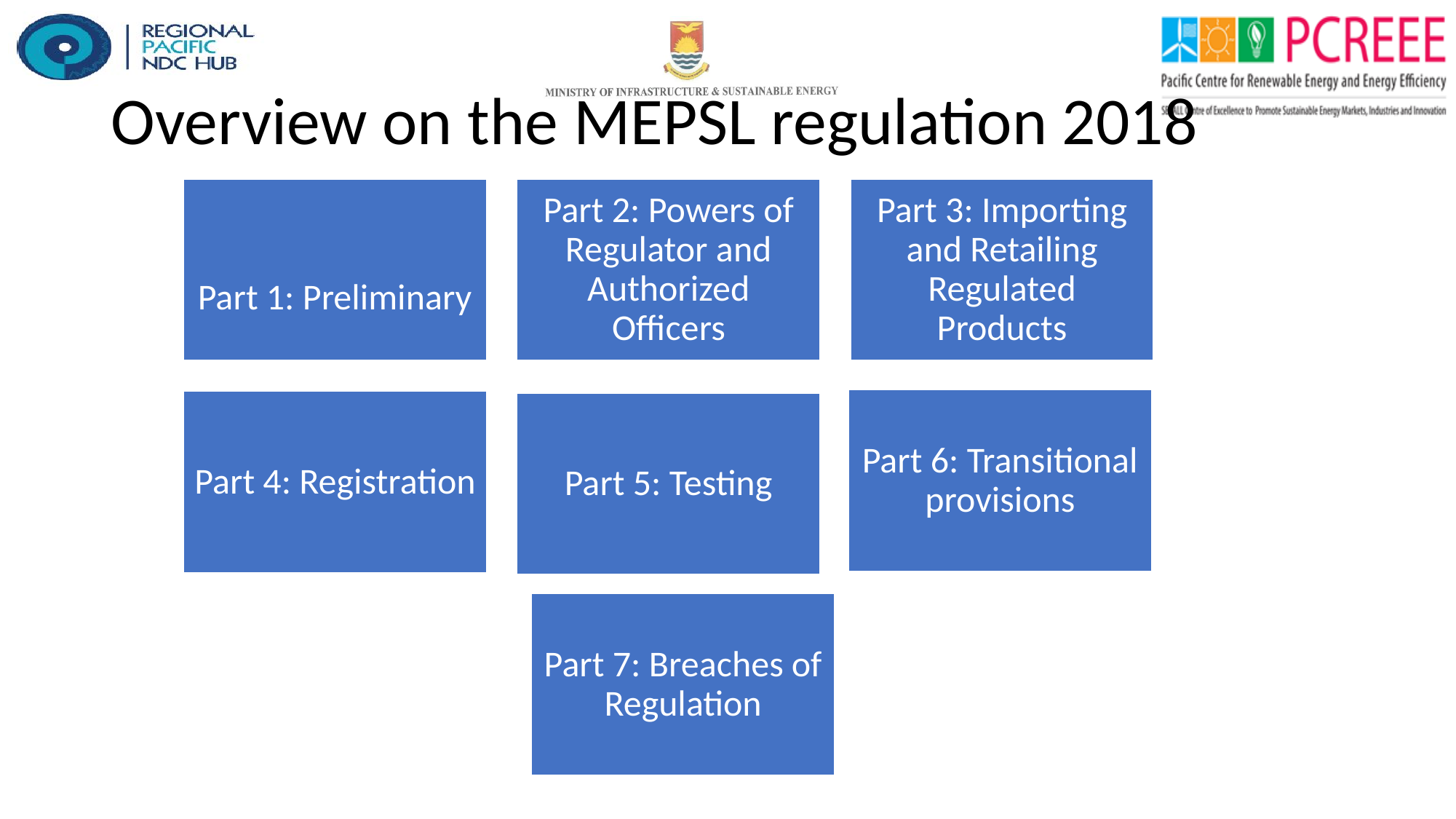

# Overview on the MEPSL regulation 2018

Part 1: Preliminary
Part 2: Powers of Regulator and Authorized Officers
Part 3: Importing and Retailing Regulated Products
Part 4: Registration
Part 7: Breaches of Regulation
Part 6: Transitional provisions
Part 5: Testing